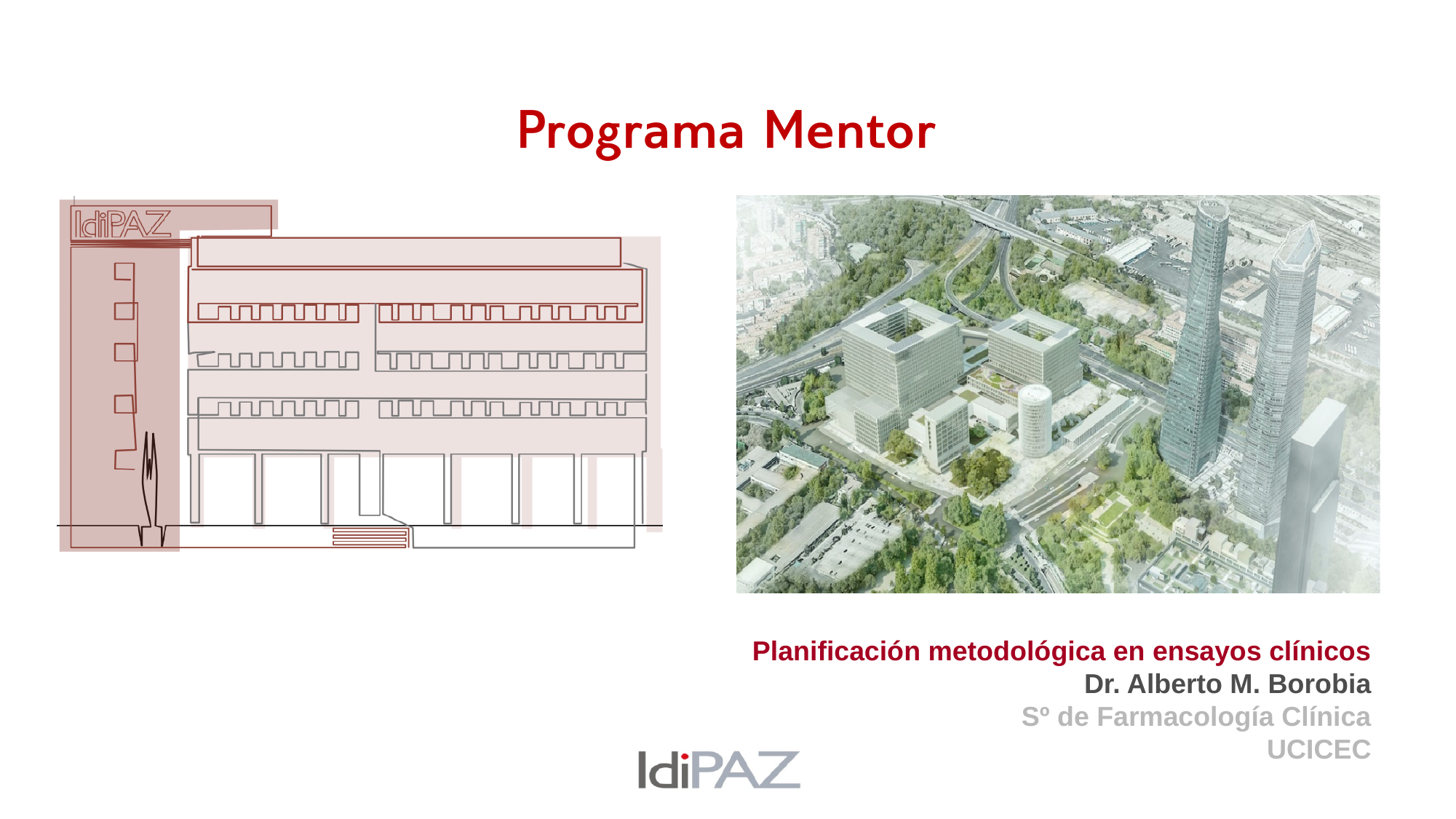

# Programa Mentor
Planificación metodológica en ensayos clínicos
Dr. Alberto M. Borobia
Sº de Farmacología Clínica
UCICEC